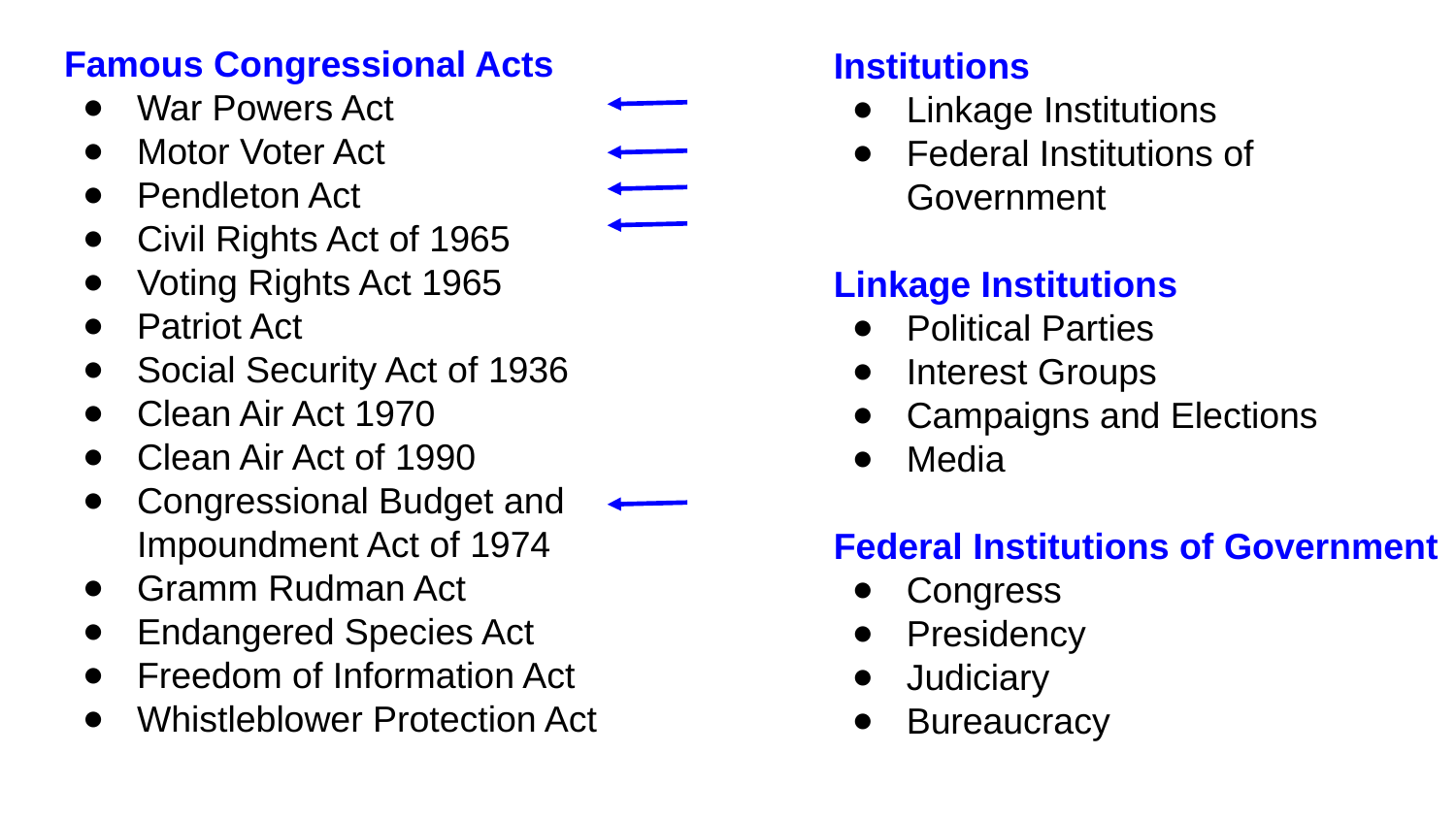

Famous Congressional Acts
War Powers Act
Motor Voter Act
Pendleton Act
Civil Rights Act of 1965
Voting Rights Act 1965
Patriot Act
Social Security Act of 1936
Clean Air Act 1970
Clean Air Act of 1990
Congressional Budget and Impoundment Act of 1974
Gramm Rudman Act
Endangered Species Act
Freedom of Information Act
Whistleblower Protection Act

Institutions
Linkage Institutions
Federal Institutions of Government

Linkage Institutions
Political Parties
Interest Groups
Campaigns and Elections
Media

Federal Institutions of Government
Congress
Presidency
Judiciary
Bureaucracy